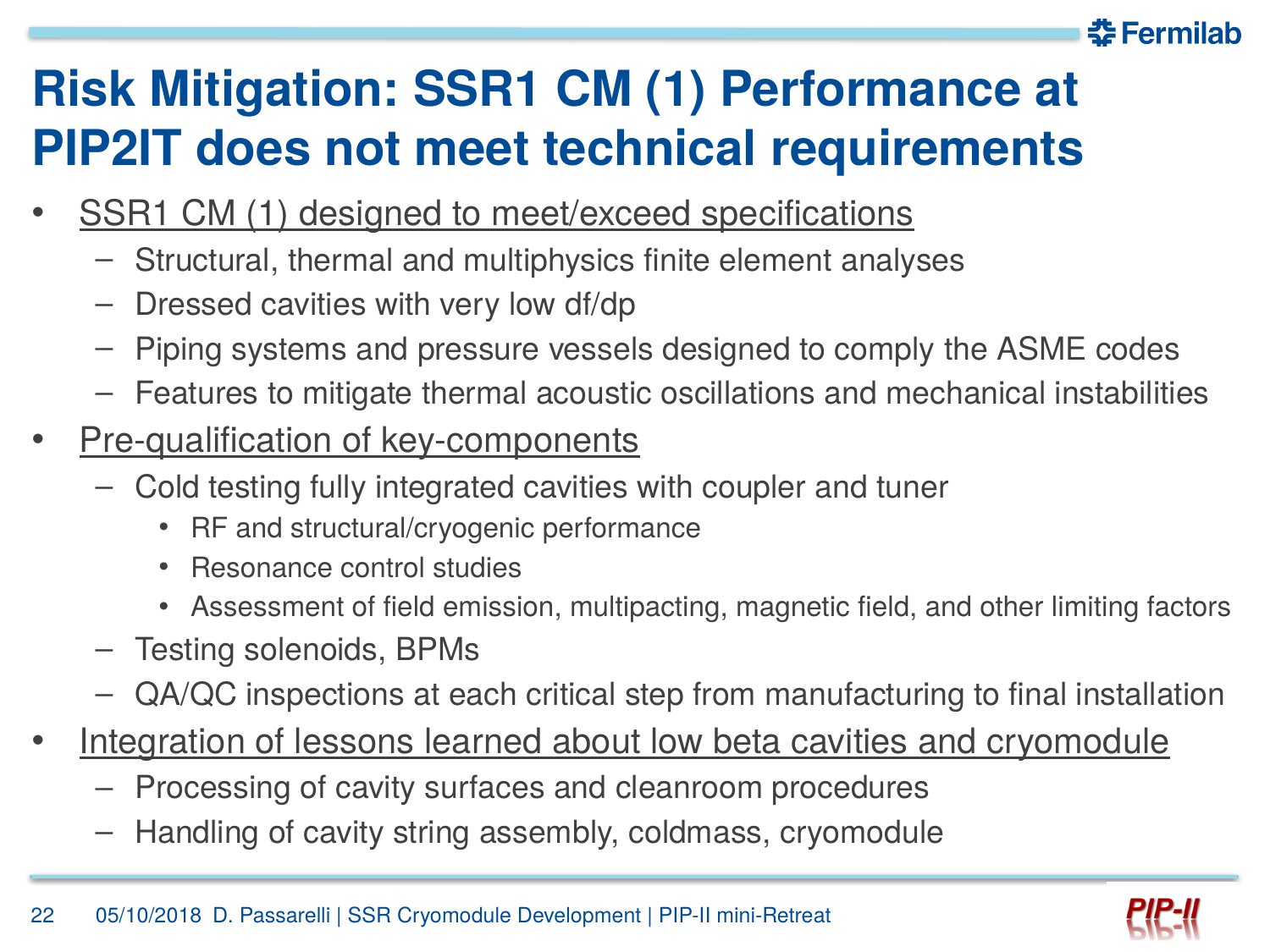

# Risk Mitigation: SSR1 CM (1) Performance at PIP2IT does not meet technical requirements
SSR1 CM (1) designed to meet/exceed specifications
Structural, thermal and multiphysics finite element analyses
Dressed cavities with very low df/dp
Piping systems and pressure vessels designed to comply the ASME codes
Features to mitigate thermal acoustic oscillations and mechanical instabilities
Pre-qualification of key-components
Cold testing fully integrated cavities with coupler and tuner
RF and structural/cryogenic performance
Resonance control studies
Assessment of field emission, multipacting, magnetic field, and other limiting factors
Testing solenoids, BPMs
QA/QC inspections at each critical step from manufacturing to final installation
Integration of lessons learned about low beta cavities and cryomodule
Processing of cavity surfaces and cleanroom procedures
Handling of cavity string assembly, coldmass, cryomodule
22
05/10/2018
D. Passarelli | SSR Cryomodule Development | PIP-II mini-Retreat